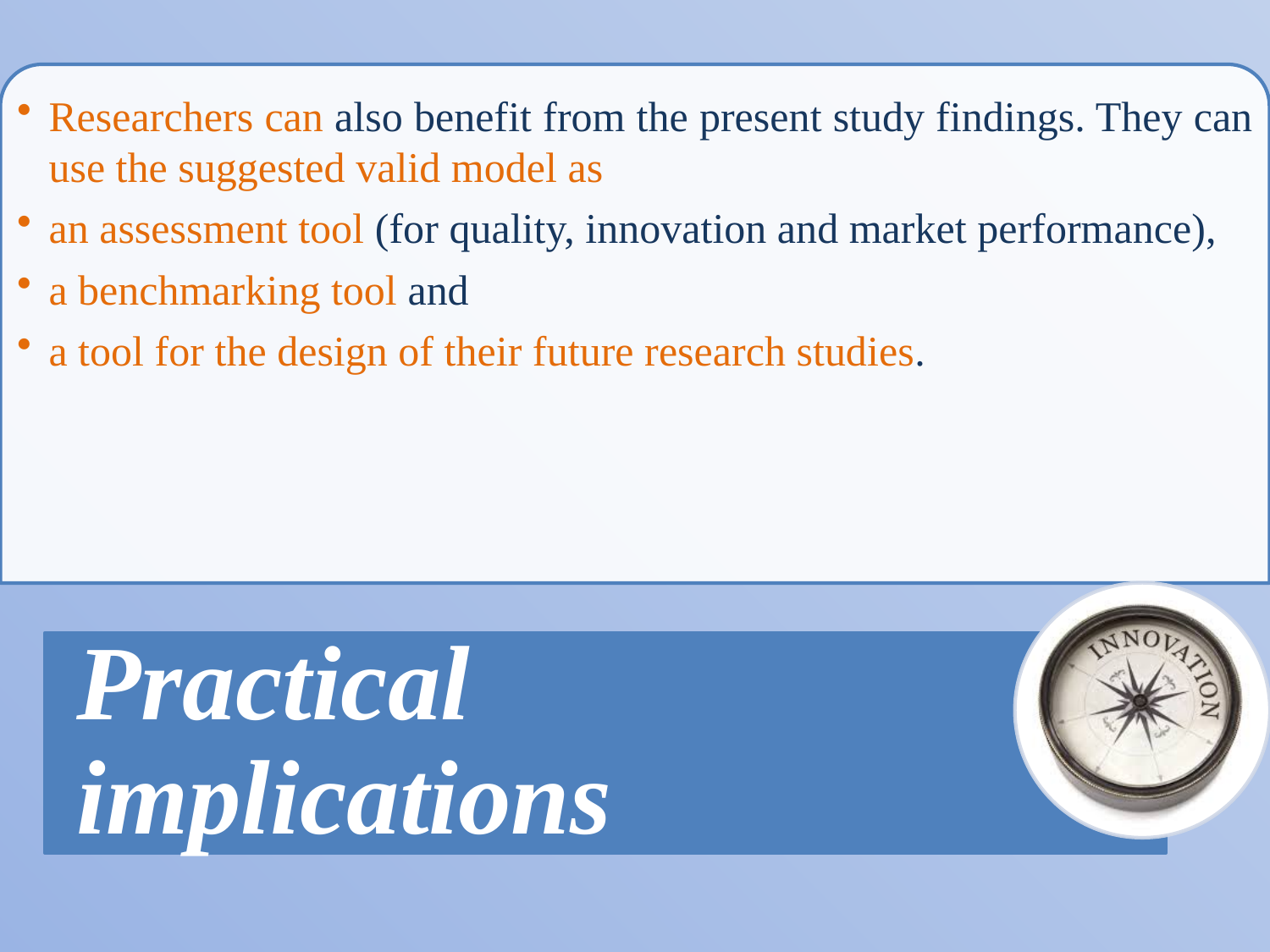

Researchers can also benefit from the present study findings. They can use the suggested valid model as
an assessment tool (for quality, innovation and market performance),
a benchmarking tool and
a tool for the design of their future research studies.
Practical implications